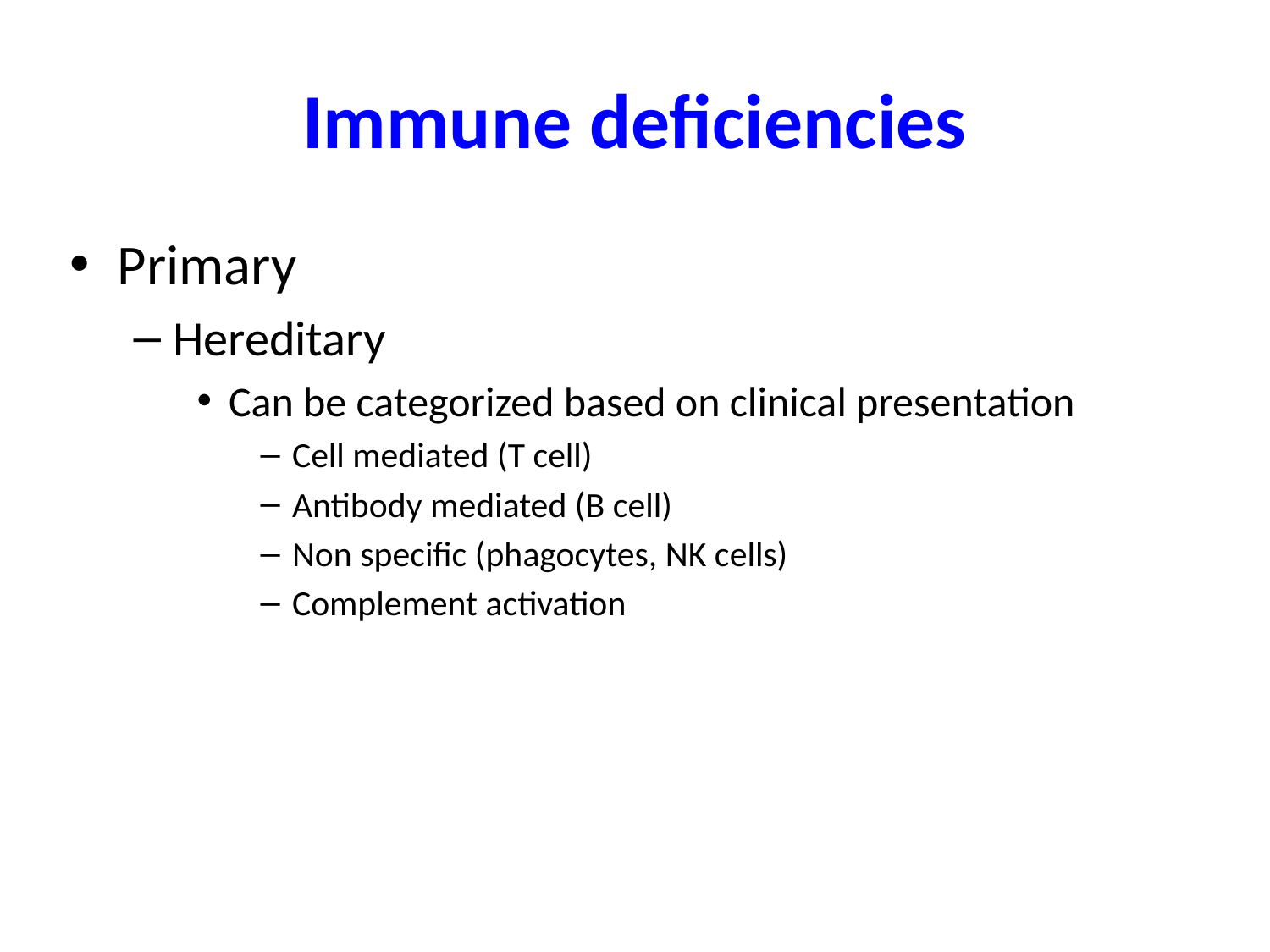

# Immune deficiencies
Primary
Hereditary
Can be categorized based on clinical presentation
Cell mediated (T cell)
Antibody mediated (B cell)
Non specific (phagocytes, NK cells)
Complement activation